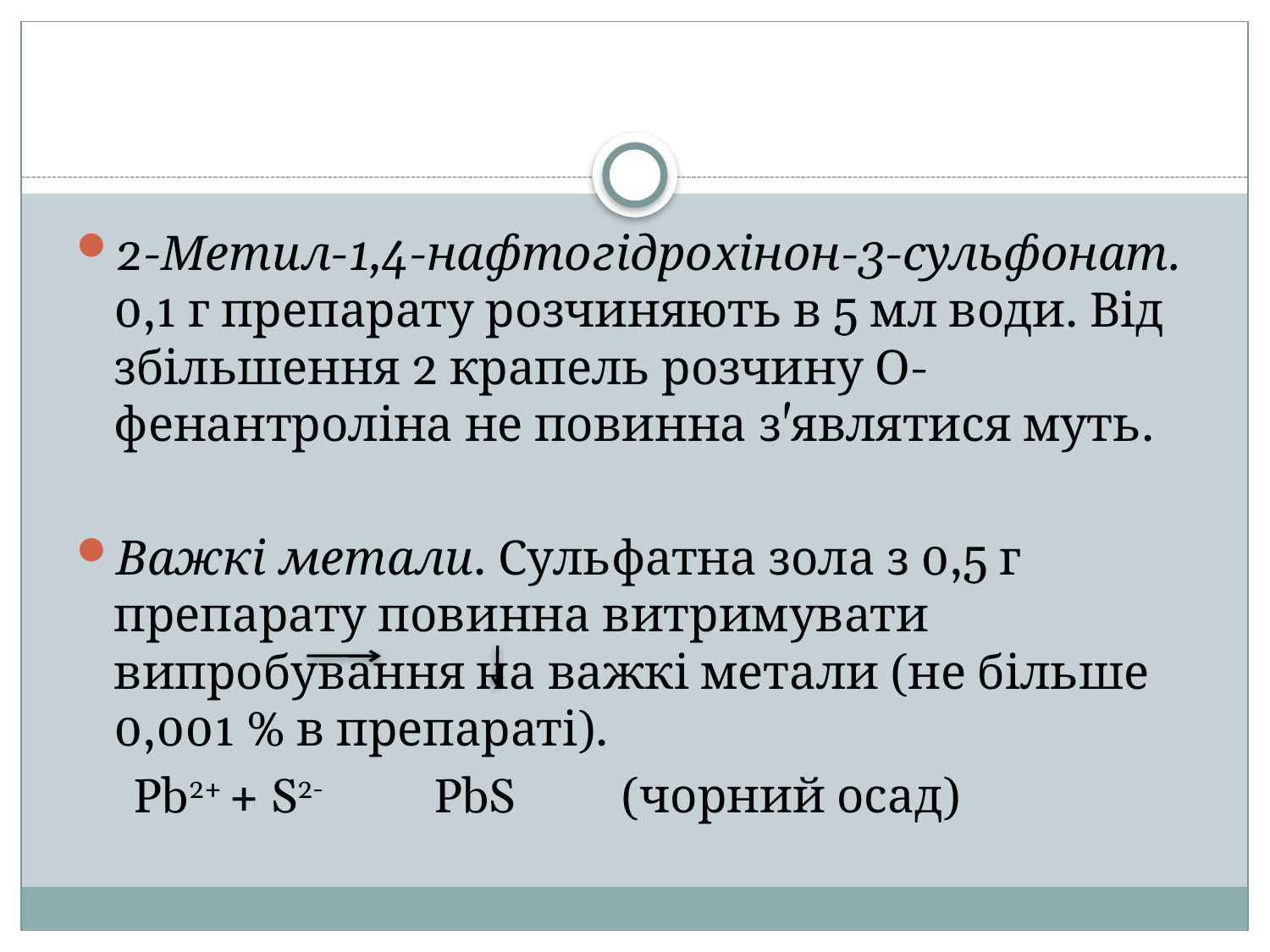

2-Метил-1,4-нафтогідрохінон-3-сульфонат. 0,1 г препарату розчиняють в 5 мл води. Від збільшення 2 крапель розчину О-фенантроліна не повинна з'являтися муть.

Важкі метали. Сульфатна зола з 0,5 г препарату повинна витримувати випробування на важкі метали (не більше 0,001 % в препараті).
     Pb2+ + S2- 	          PbS	(чорний осад)